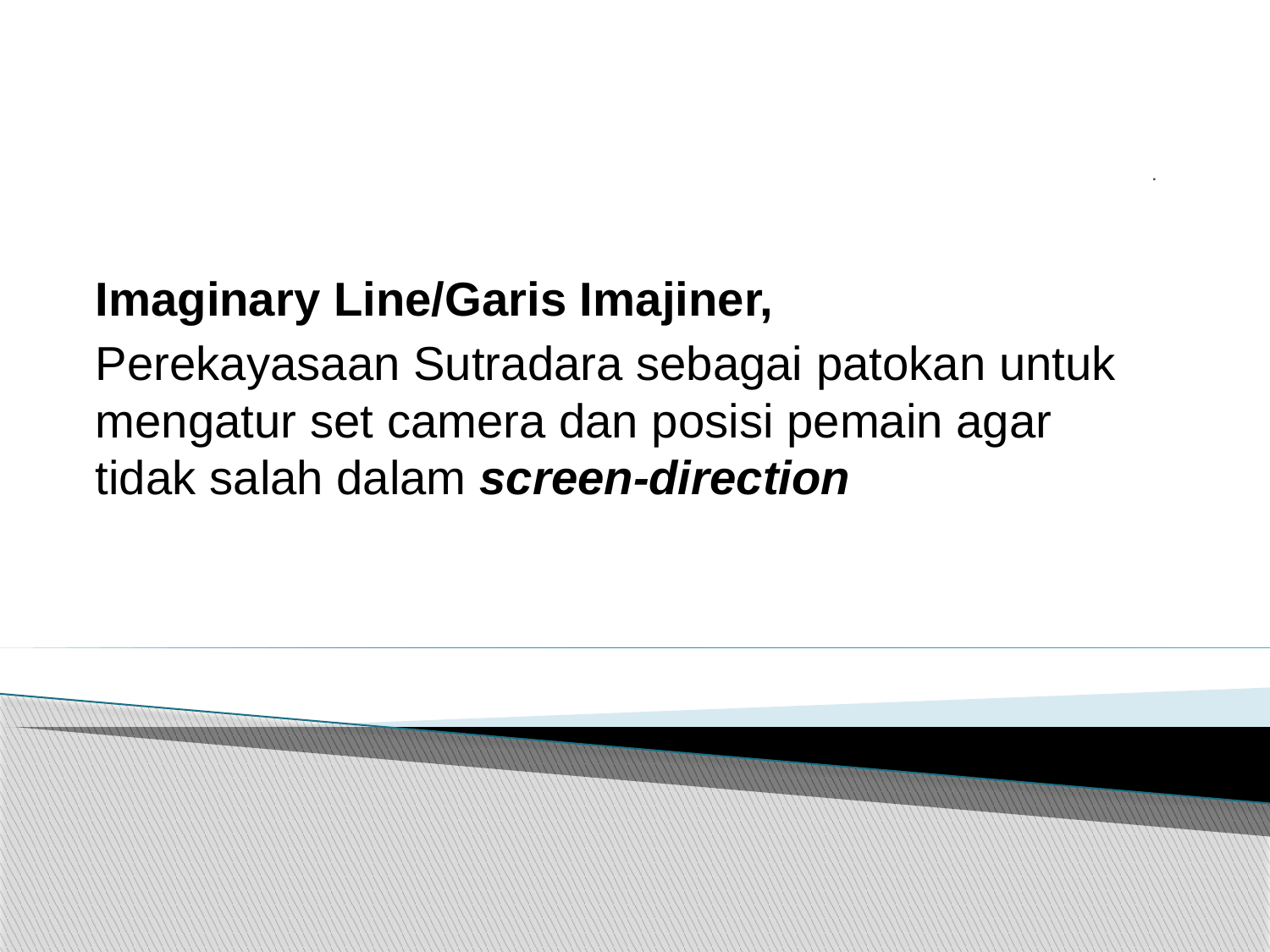

# .

Imaginary Line/Garis Imajiner,
Perekayasaan Sutradara sebagai patokan untuk mengatur set camera dan posisi pemain agar tidak salah dalam screen-direction